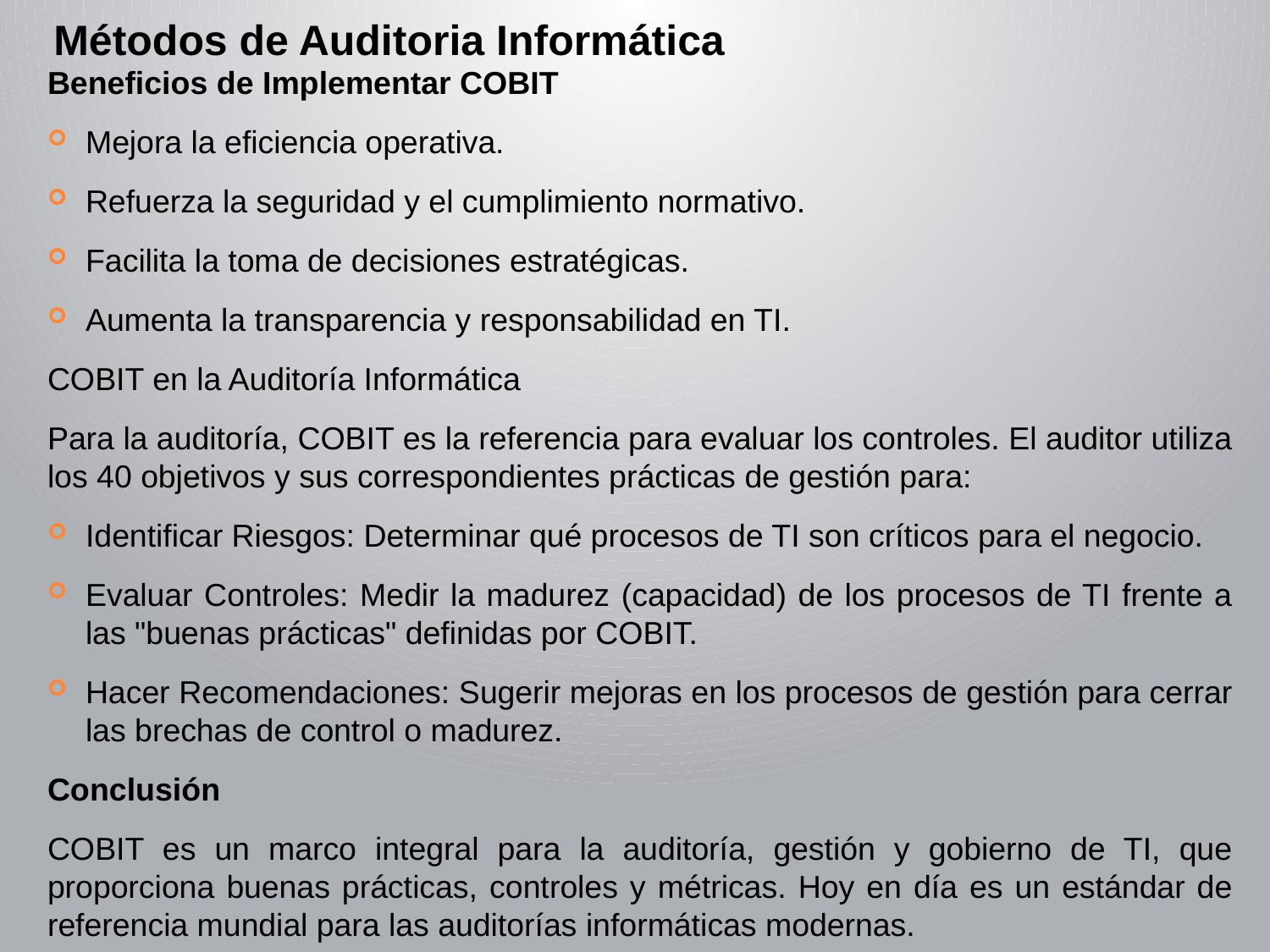

Métodos de Auditoria Informática

Beneficios de Implementar COBIT
Mejora la eficiencia operativa.
Refuerza la seguridad y el cumplimiento normativo.
Facilita la toma de decisiones estratégicas.
Aumenta la transparencia y responsabilidad en TI.
COBIT en la Auditoría Informática
Para la auditoría, COBIT es la referencia para evaluar los controles. El auditor utiliza los 40 objetivos y sus correspondientes prácticas de gestión para:
Identificar Riesgos: Determinar qué procesos de TI son críticos para el negocio.
Evaluar Controles: Medir la madurez (capacidad) de los procesos de TI frente a las "buenas prácticas" definidas por COBIT.
Hacer Recomendaciones: Sugerir mejoras en los procesos de gestión para cerrar las brechas de control o madurez.
Conclusión
COBIT es un marco integral para la auditoría, gestión y gobierno de TI, que proporciona buenas prácticas, controles y métricas. Hoy en día es un estándar de referencia mundial para las auditorías informáticas modernas.